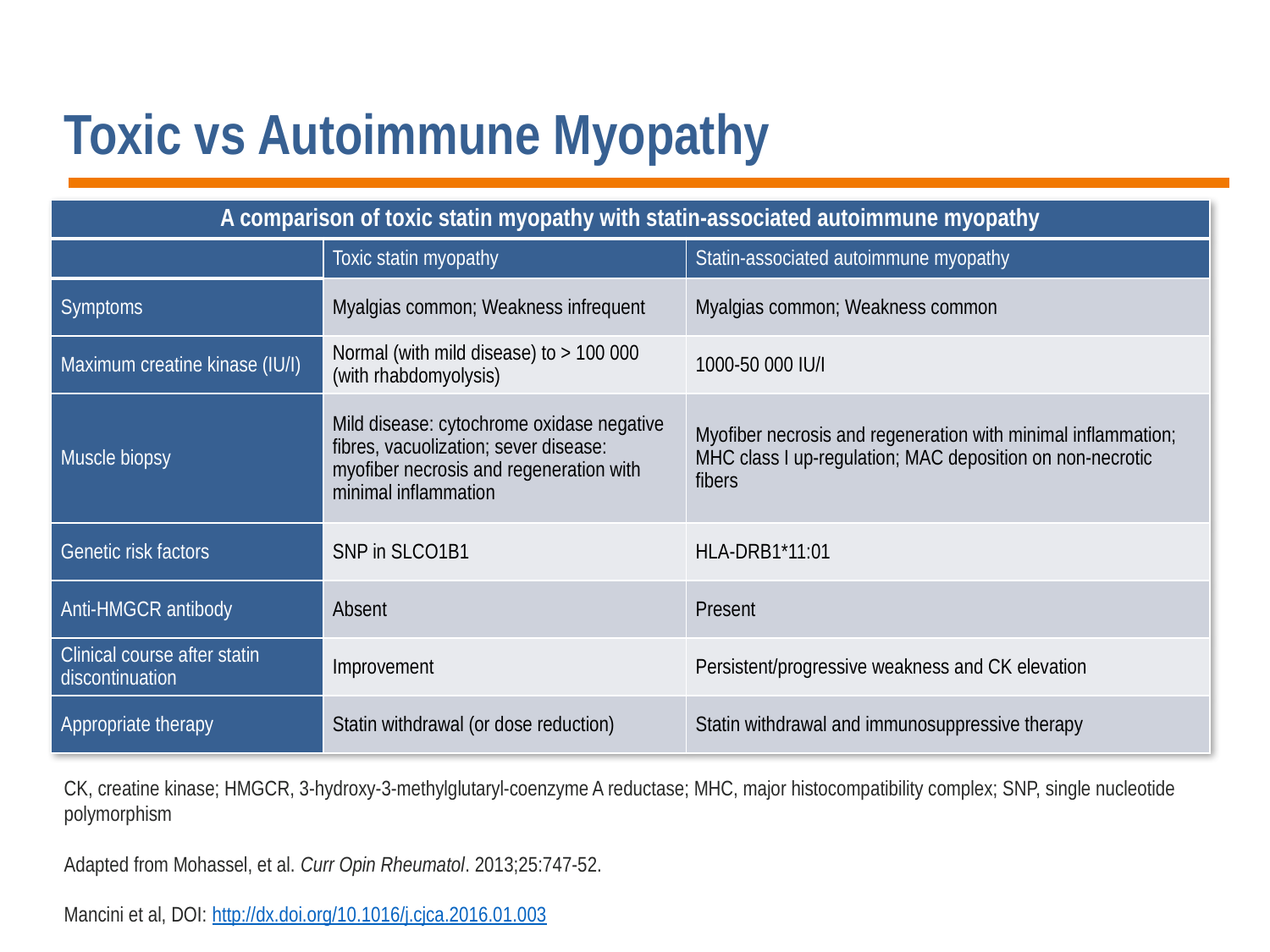

# Toxic vs Autoimmune Myopathy
| A comparison of toxic statin myopathy with statin-associated autoimmune myopathy |  |  |
| --- | --- | --- |
|  | Toxic statin myopathy | Statin-associated autoimmune myopathy |
| Symptoms | Myalgias common; Weakness infrequent | Myalgias common; Weakness common |
| Maximum creatine kinase (IU/I) | Normal (with mild disease) to > 100 000 (with rhabdomyolysis) | 1000-50 000 IU/I |
| Muscle biopsy | Mild disease: cytochrome oxidase negative fibres, vacuolization; sever disease: myofiber necrosis and regeneration with minimal inflammation | Myofiber necrosis and regeneration with minimal inflammation; MHC class I up-regulation; MAC deposition on non-necrotic fibers |
| Genetic risk factors | SNP in SLCO1B1 | HLA-DRB1\*11:01 |
| Anti-HMGCR antibody | Absent | Present |
| Clinical course after statin discontinuation | Improvement | Persistent/progressive weakness and CK elevation |
| Appropriate therapy | Statin withdrawal (or dose reduction) | Statin withdrawal and immunosuppressive therapy |
CK, creatine kinase; HMGCR, 3-hydroxy-3-methylglutaryl-coenzyme A reductase; MHC, major histocompatibility complex; SNP, single nucleotide polymorphism

Adapted from Mohassel, et al. Curr Opin Rheumatol. 2013;25:747-52.

Mancini et al, DOI: http://dx.doi.org/10.1016/j.cjca.2016.01.003